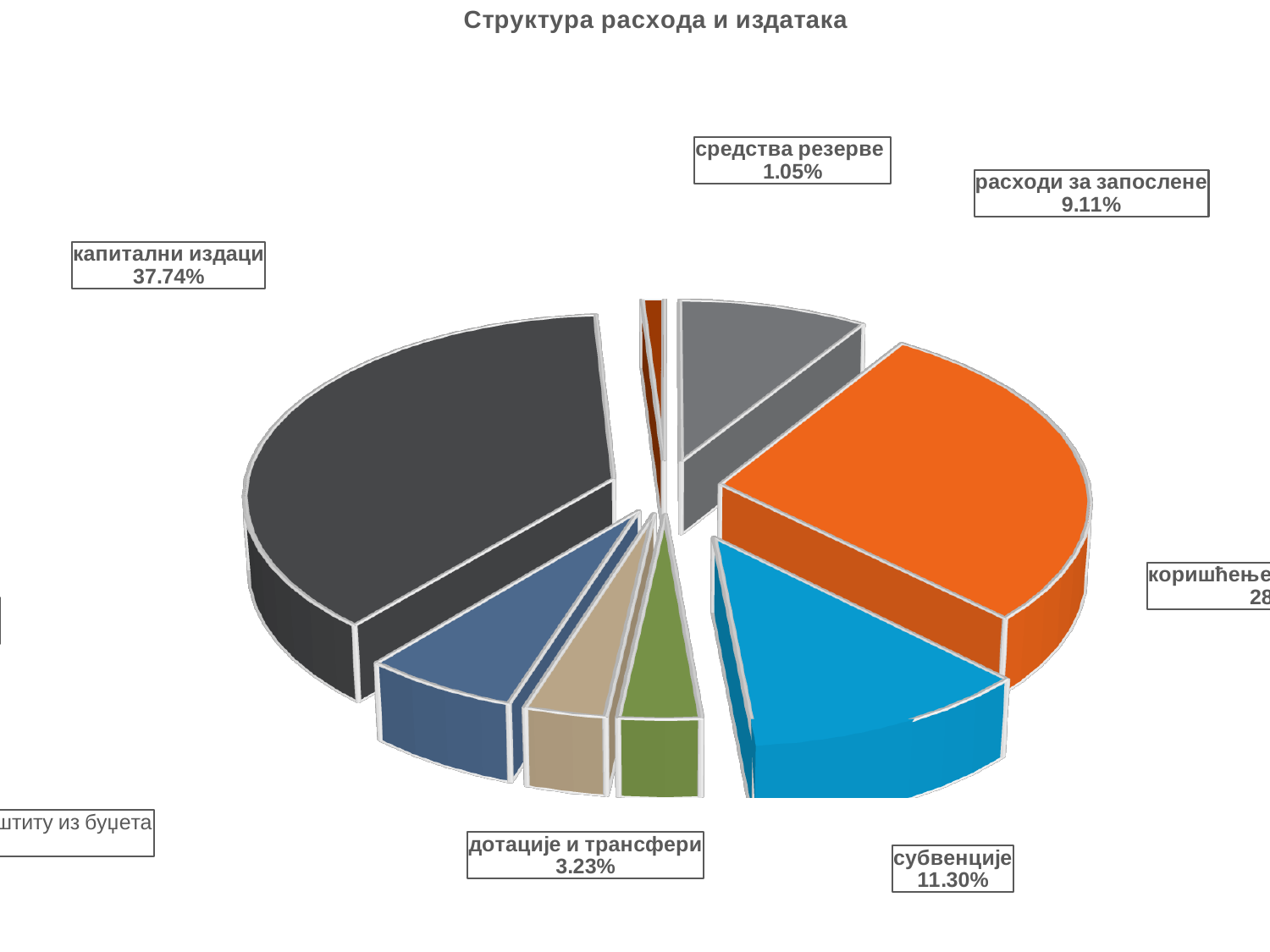

[unsupported chart]

[unsupported chart]

[unsupported chart]

# Структура планираних расхода и издатака буџета за 2019. годину

[unsupported chart]

17